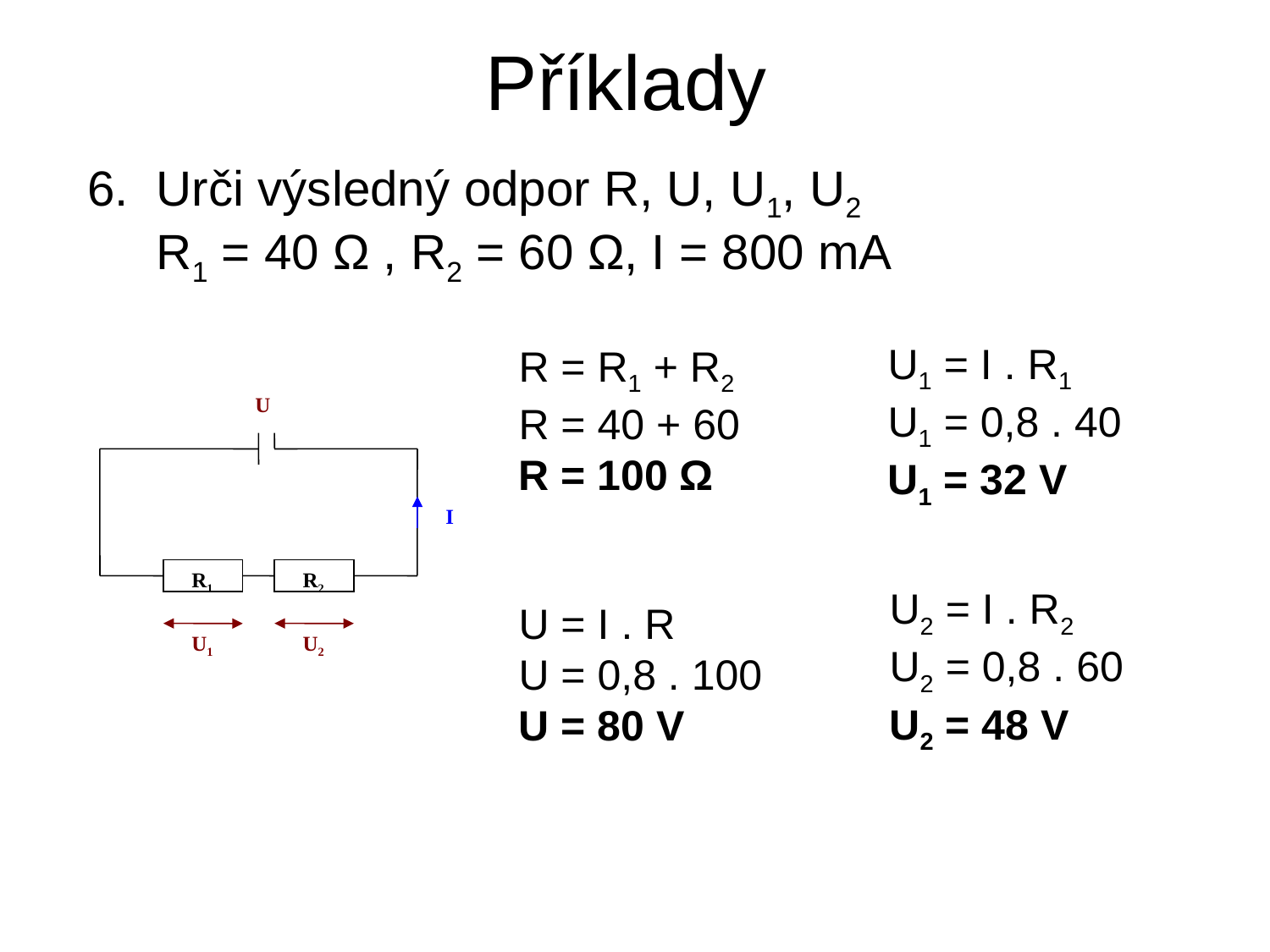

# Příklady
6.  Urči výsledný odpor R, U, U1, U2
     R1 = 40 Ω , R2 = 60 Ω, I = 800 mA

R = R1 + R2
R = 40 + 60
R = 100 Ω
U1 = I . R1
U1 = 0,8 . 40
U1 = 32 V

U

I

R1

R2

U1

U2

U2 = I . R2
U2 = 0,8 . 60
U2 = 48 V
U = I . R
U = 0,8 . 100
U = 80 V